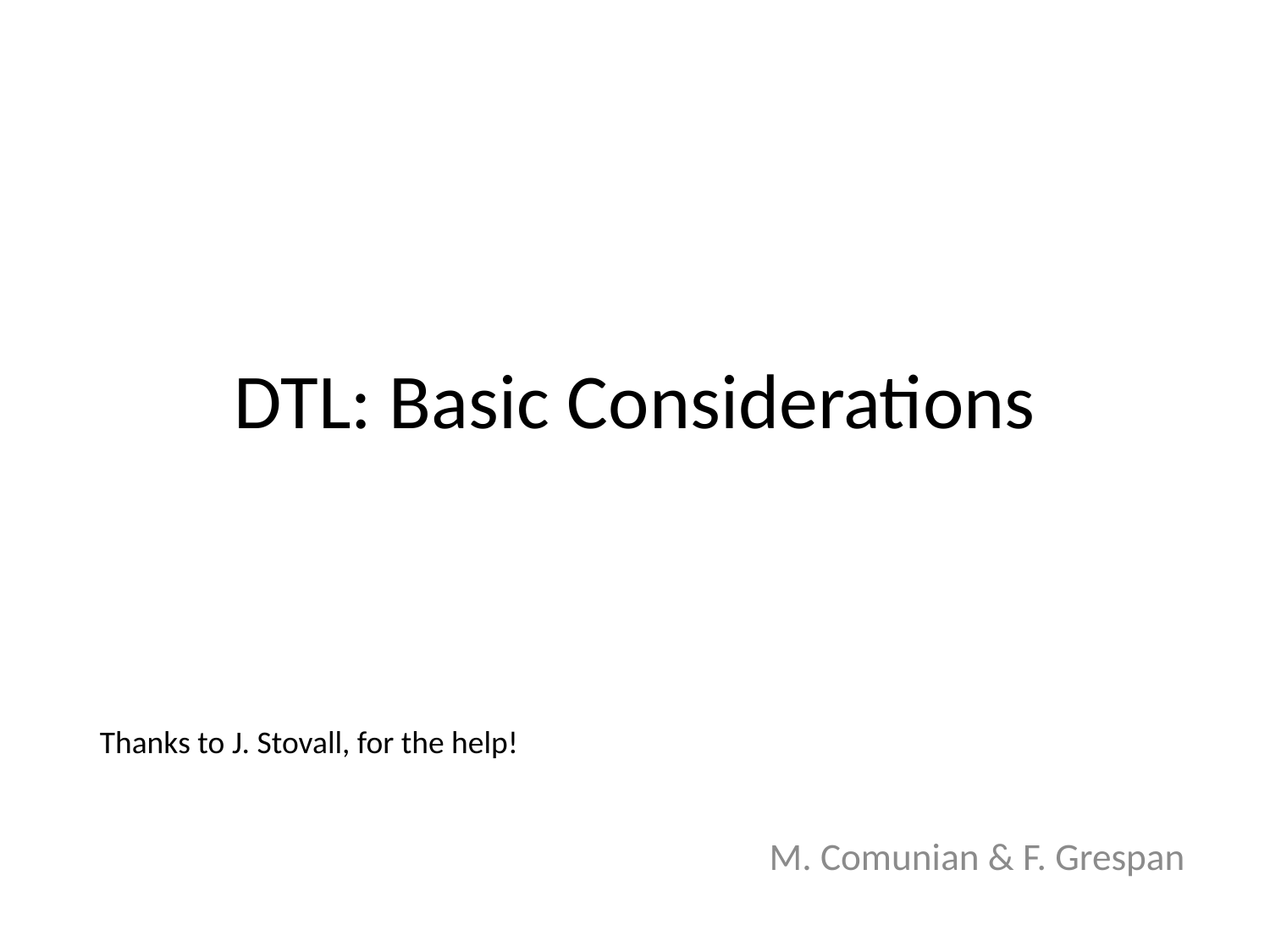

# DTL: Basic Considerations
Thanks to J. Stovall, for the help!
M. Comunian & F. Grespan